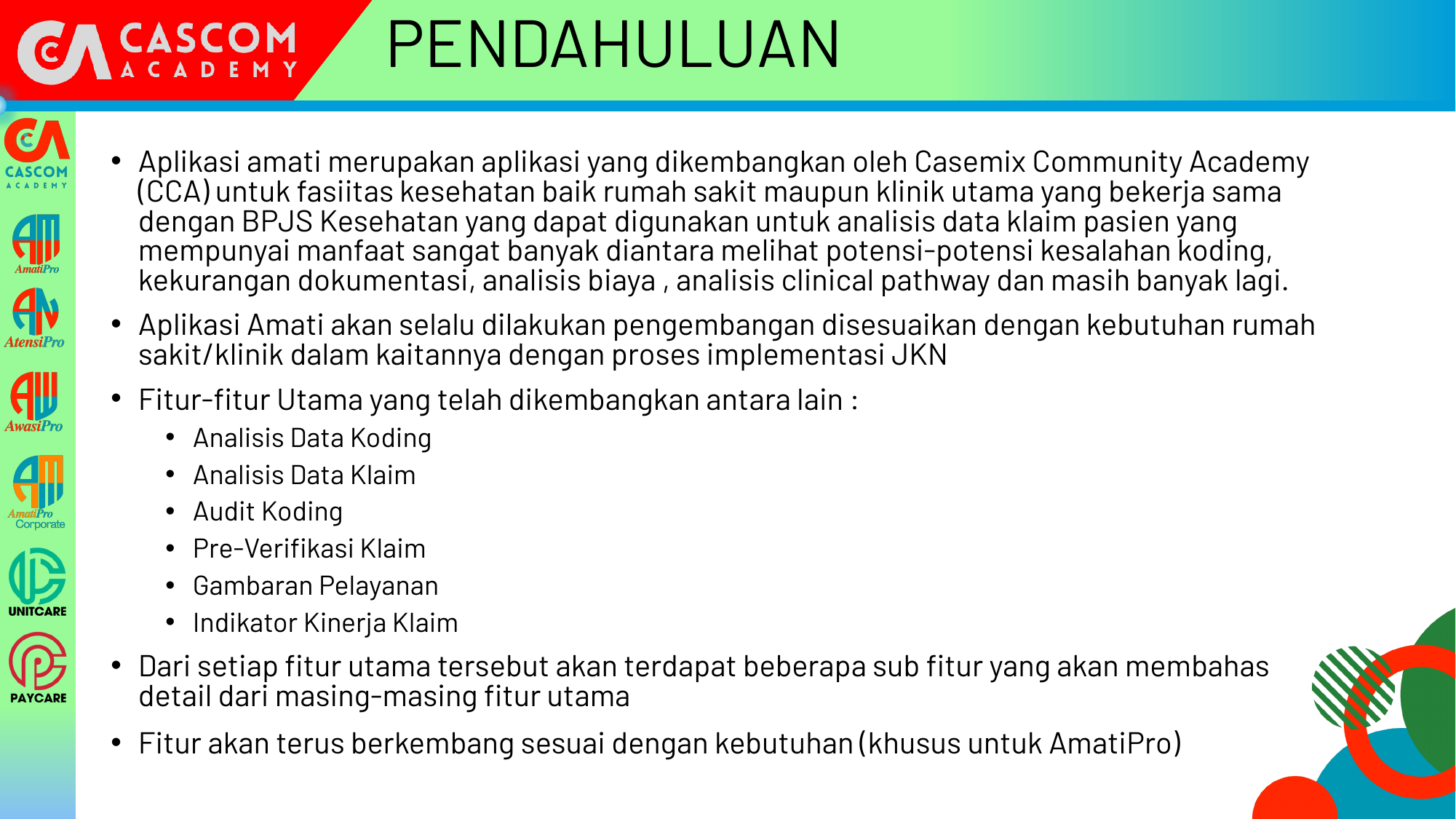

# PENDAHULUAN
Aplikasi amati merupakan aplikasi yang dikembangkan oleh Casemix Community Academy (CCA) untuk fasiitas kesehatan baik rumah sakit maupun klinik utama yang bekerja sama dengan BPJS Kesehatan yang dapat digunakan untuk analisis data klaim pasien yang mempunyai manfaat sangat banyak diantara melihat potensi-potensi kesalahan koding, kekurangan dokumentasi, analisis biaya , analisis clinical pathway dan masih banyak lagi.
Aplikasi Amati akan selalu dilakukan pengembangan disesuaikan dengan kebutuhan rumah sakit/klinik dalam kaitannya dengan proses implementasi JKN
Fitur-fitur Utama yang telah dikembangkan antara lain :
Analisis Data Koding
Analisis Data Klaim
Audit Koding
Pre-Verifikasi Klaim
Gambaran Pelayanan
Indikator Kinerja Klaim
Dari setiap fitur utama tersebut akan terdapat beberapa sub fitur yang akan membahas detail dari masing-masing fitur utama
Fitur akan terus berkembang sesuai dengan kebutuhan (khusus untuk AmatiPro)